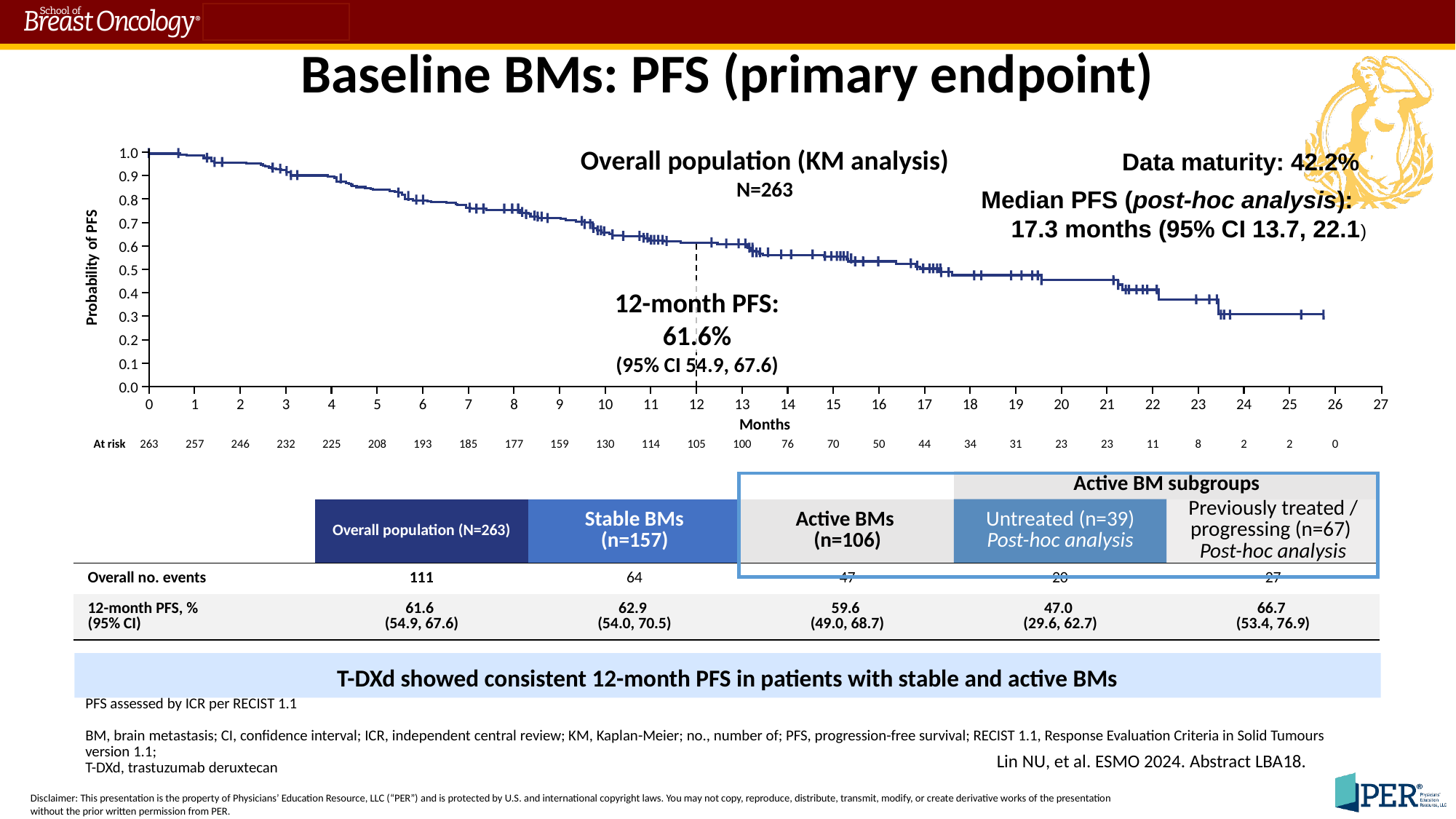

# Baseline BMs: PFS (primary endpoint)
Overall population (KM analysis)
N=263
1.0

Data maturity: 42.2%
Median PFS (post-hoc analysis):
17.3 months (95% CI 13.7, 22.1)
0.9
0.8
0.7
0.6
Probability of PFS
0.5
12-month PFS:
61.6%
(95% CI 54.9, 67.6)
0.4
0.3
0.2
0.1
0.0
0
1
2
3
4
5
6
7
8
9
10
11
12
13
14
15
16
17
18
19
20
21
22
23
24
25
26
27
Months
At risk
263
257
246
232
225
208
193
185
177
159
130
114
105
100
76
70
50
44
34
31
23
23
11
8
2
2
0
|  |  |  |  | Active BM subgroups |  |
| --- | --- | --- | --- | --- | --- |
|  | Overall population (N=263) | Stable BMs (n=157) | Active BMs (n=106) | Untreated (n=39) Post-hoc analysis | Previously treated / progressing (n=67) Post-hoc analysis |
| Overall no. events | 111 | 64 | 47 | 20 | 27 |
| 12-month PFS, % (95% CI) | 61.6 (54.9, 67.6) | 62.9 (54.0, 70.5) | 59.6 (49.0, 68.7) | 47.0 (29.6, 62.7) | 66.7 (53.4, 76.9) |

T-DXd showed consistent 12-month PFS in patients with stable and active BMs
PFS assessed by ICR per RECIST 1.1
BM, brain metastasis; CI, confidence interval; ICR, independent central review; KM, Kaplan-Meier; no., number of; PFS, progression-free survival; RECIST 1.1, Response Evaluation Criteria in Solid Tumours version 1.1;
T-DXd, trastuzumab deruxtecan
Lin NU, et al. ESMO 2024. Abstract LBA18.